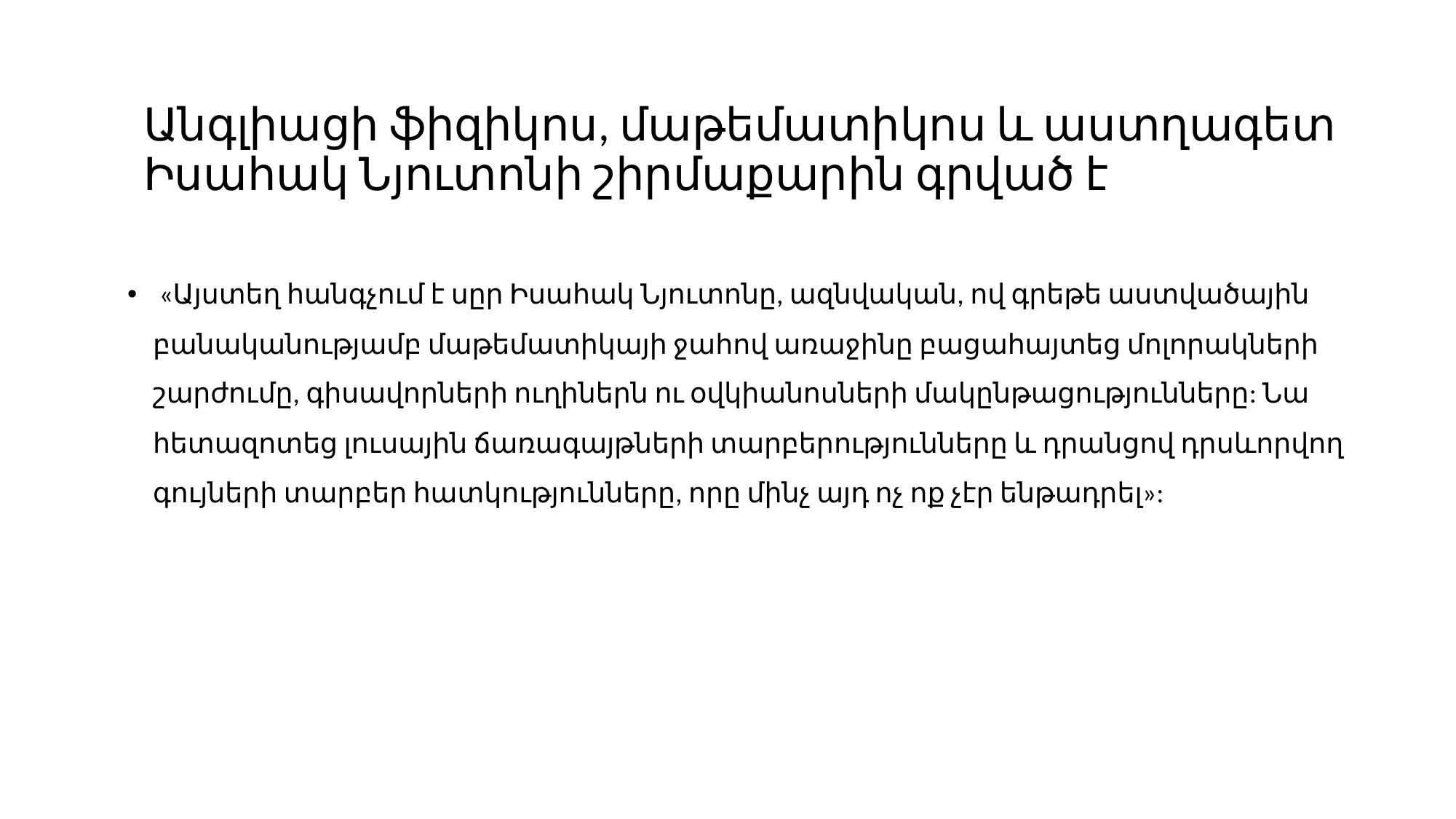

# Անգլիացի ֆիզիկոս, մաթեմատիկոս և աստղագետ Իսահակ Նյուտոնի շիրմաքարին գրված է
 «Այստեղ հանգչում է սըր Իսահակ Նյուտոնը, ազնվական, ով գրեթե աստվածային բանականությամբ մաթեմատիկայի ջահով առաջինը բացահայտեց մոլորակների շարժումը, գիսավորների ուղիներն ու օվկիանոսների մակընթացությունները: Նա հետազոտեց լուսային ճառագայթների տարբերությունները և դրանցով դրսևորվող գույների տարբեր հատկությունները, որը մինչ այդ ոչ ոք չէր ենթադրել»: